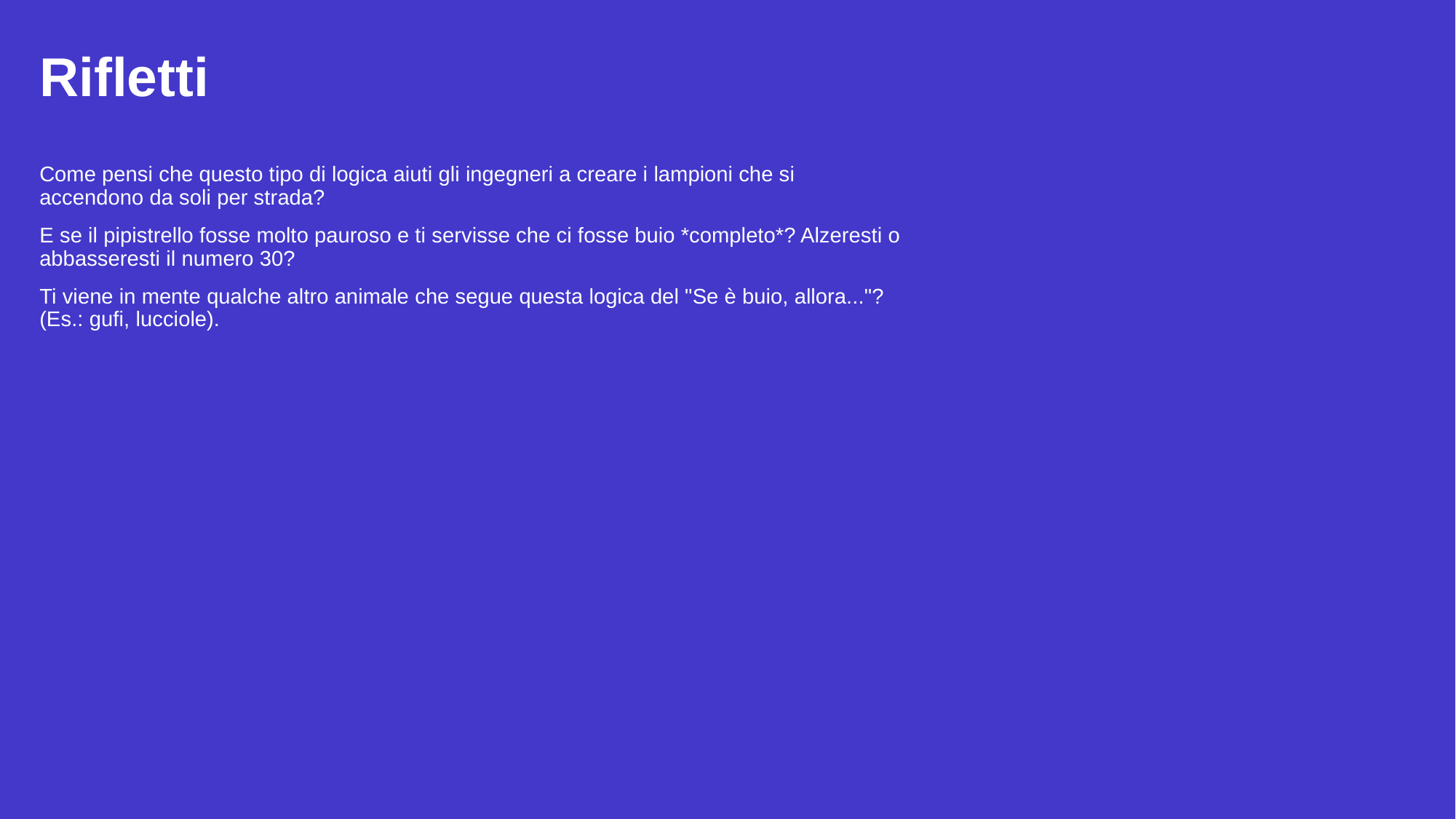

# Rifletti
Come pensi che questo tipo di logica aiuti gli ingegneri a creare i lampioni che si accendono da soli per strada?
E se il pipistrello fosse molto pauroso e ti servisse che ci fosse buio *completo*? Alzeresti o abbasseresti il numero 30?
Ti viene in mente qualche altro animale che segue questa logica del "Se è buio, allora..."? (Es.: gufi, lucciole).